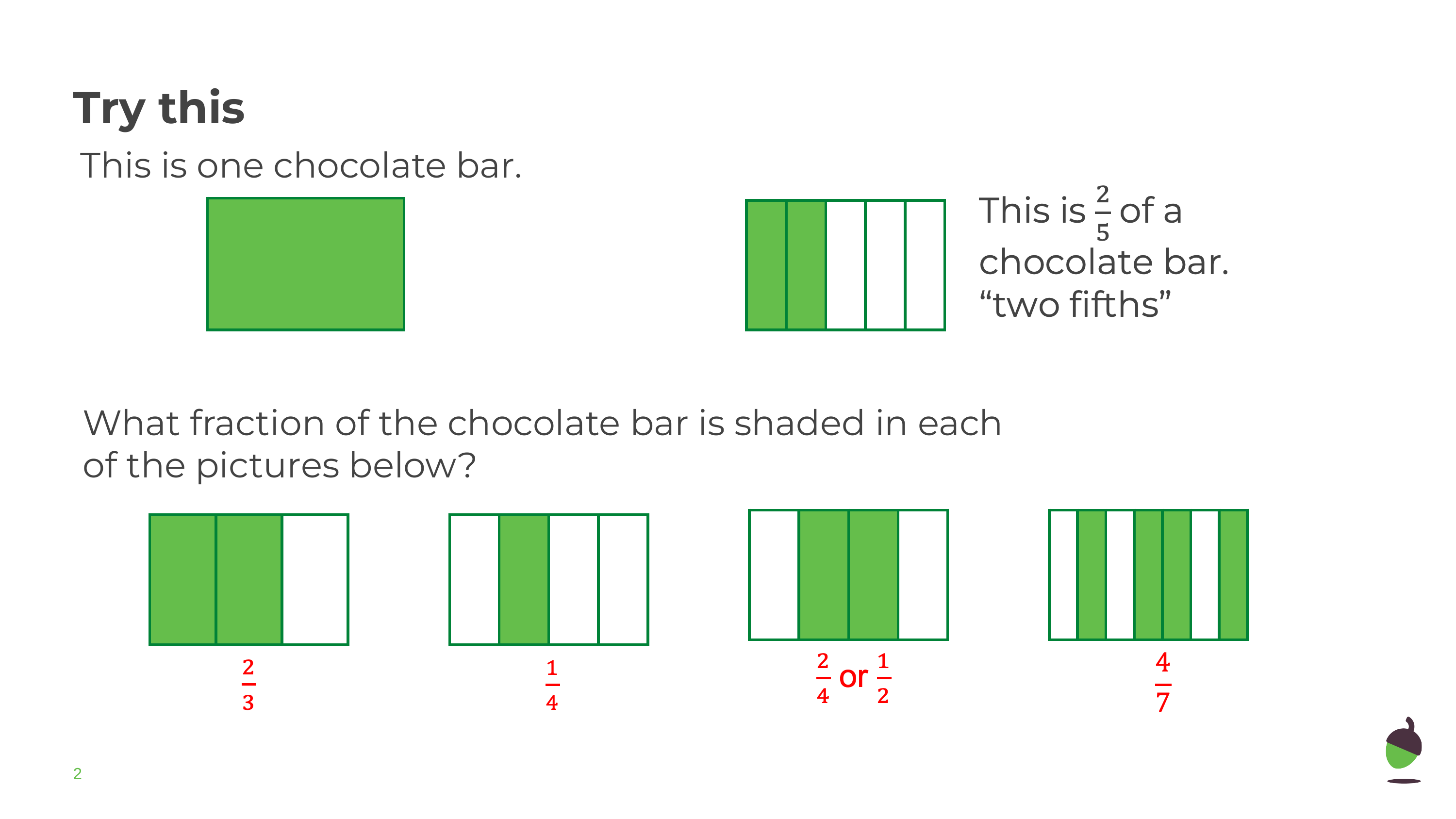

# Try this
This is one chocolate bar.

|  |
| --- |
|  |  |  |  |  |
| --- | --- | --- | --- | --- |
What fraction of the chocolate bar is shaded in each of the pictures below?
|  |  |  |  |
| --- | --- | --- | --- |
|  |  |  |  |  |  |  |
| --- | --- | --- | --- | --- | --- | --- |
|  |  |  |
| --- | --- | --- |
|  |  |  |  |
| --- | --- | --- | --- |

2